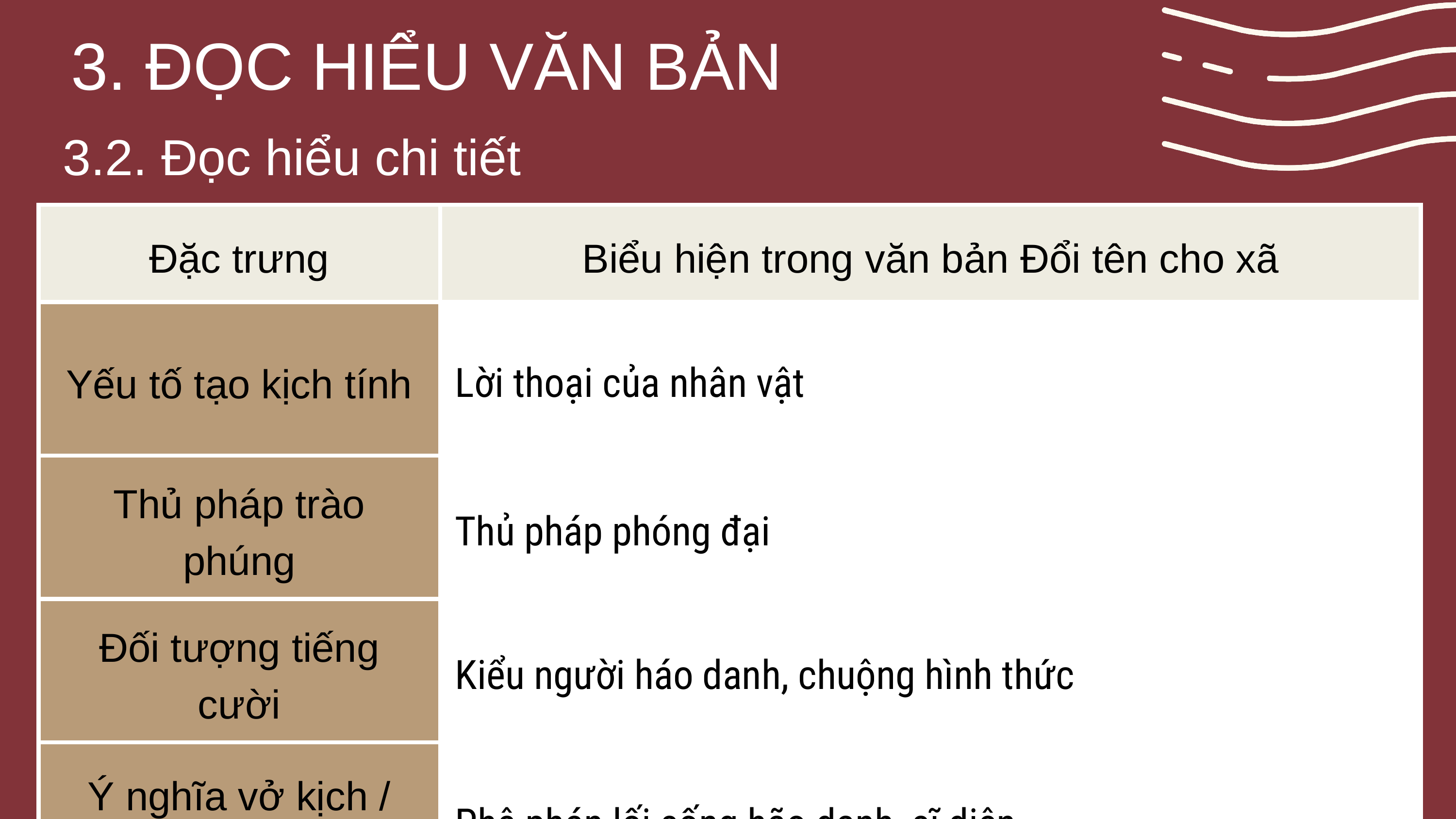

3. ĐỌC HIỂU VĂN BẢN
3.2. Đọc hiểu chi tiết
| Đặc trưng | Biểu hiện trong văn bản Đổi tên cho xã |
| --- | --- |
| Yếu tố tạo kịch tính | Lời thoại của nhân vật |
| Thủ pháp trào phúng | Thủ pháp phóng đại |
| Đối tượng tiếng cười | Kiểu người háo danh, chuộng hình thức |
| Ý nghĩa vở kịch / Thông điệp | Phê phán lối sống hão danh, sĩ diện |